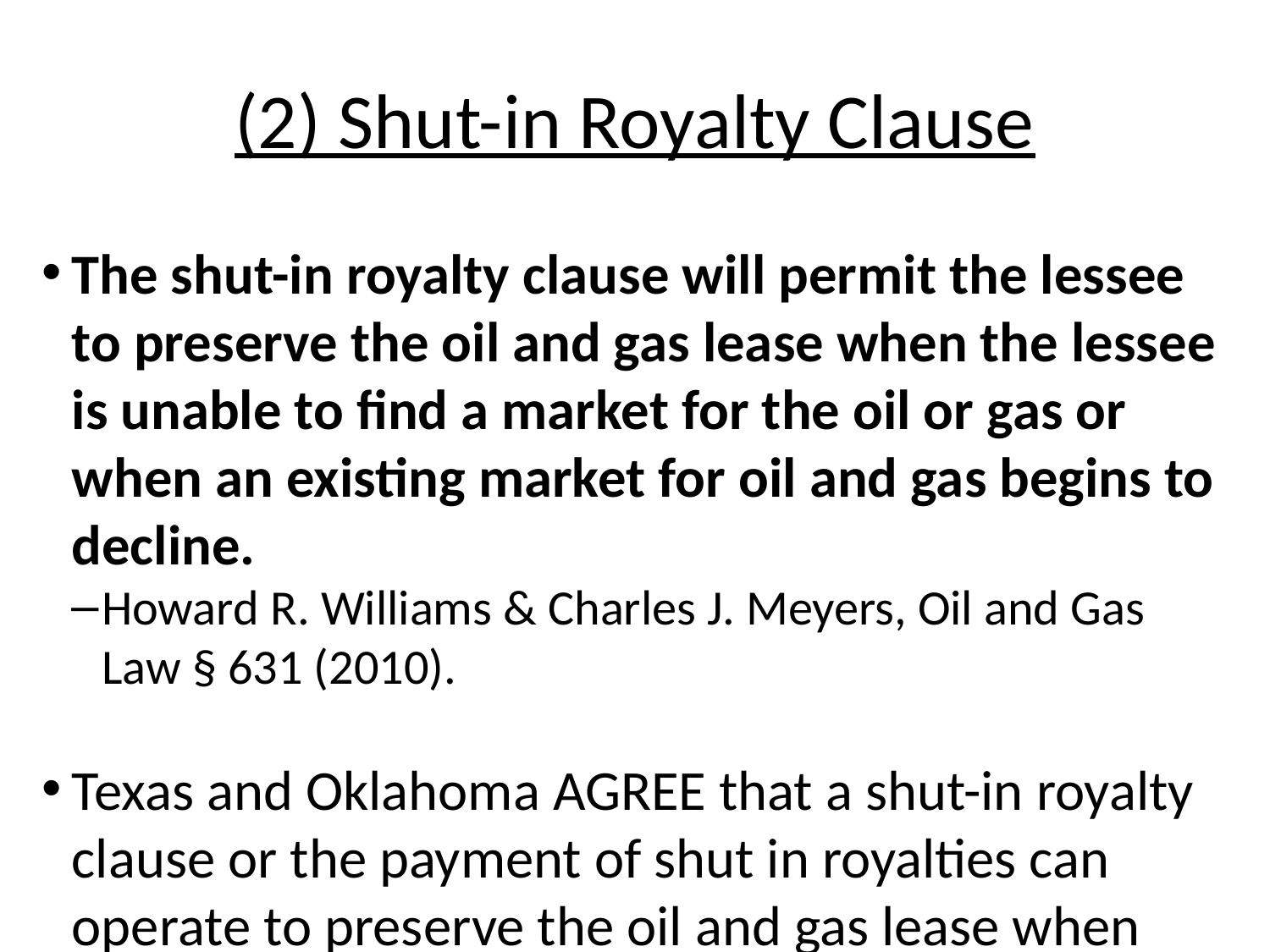

(2) Shut-in Royalty Clause
The shut-in royalty clause will permit the lessee to preserve the oil and gas lease when the lessee is unable to find a market for the oil or gas or when an existing market for oil and gas begins to decline.
Howard R. Williams & Charles J. Meyers, Oil and Gas Law § 631 (2010).

Texas and Oklahoma AGREE that a shut-in royalty clause or the payment of shut in royalties can operate to preserve the oil and gas lease when the lessee is unable to find a market for the oil or gas or when an existing market for oil and gas begins to decline.

Shut in royalties are, “periodic payments for the privilege of deferring exploration and production after the primary term.”
Amber Oil & Gas Co. v. Bratton, 711 S.W.2d 741, 743 (Tex. App. 1986)

A shut in royalty clause “allows the continuance of the lease, without actual production and marketing of the shut-in product by the substitution of the stipulated payment for the royalties which would accrue to the lessor from actual production and marketing.”
Gard v. Kaiser, 582 P.2d 1311, 1314 (Okla. 1978)

However, from there the two dominant views diverge....